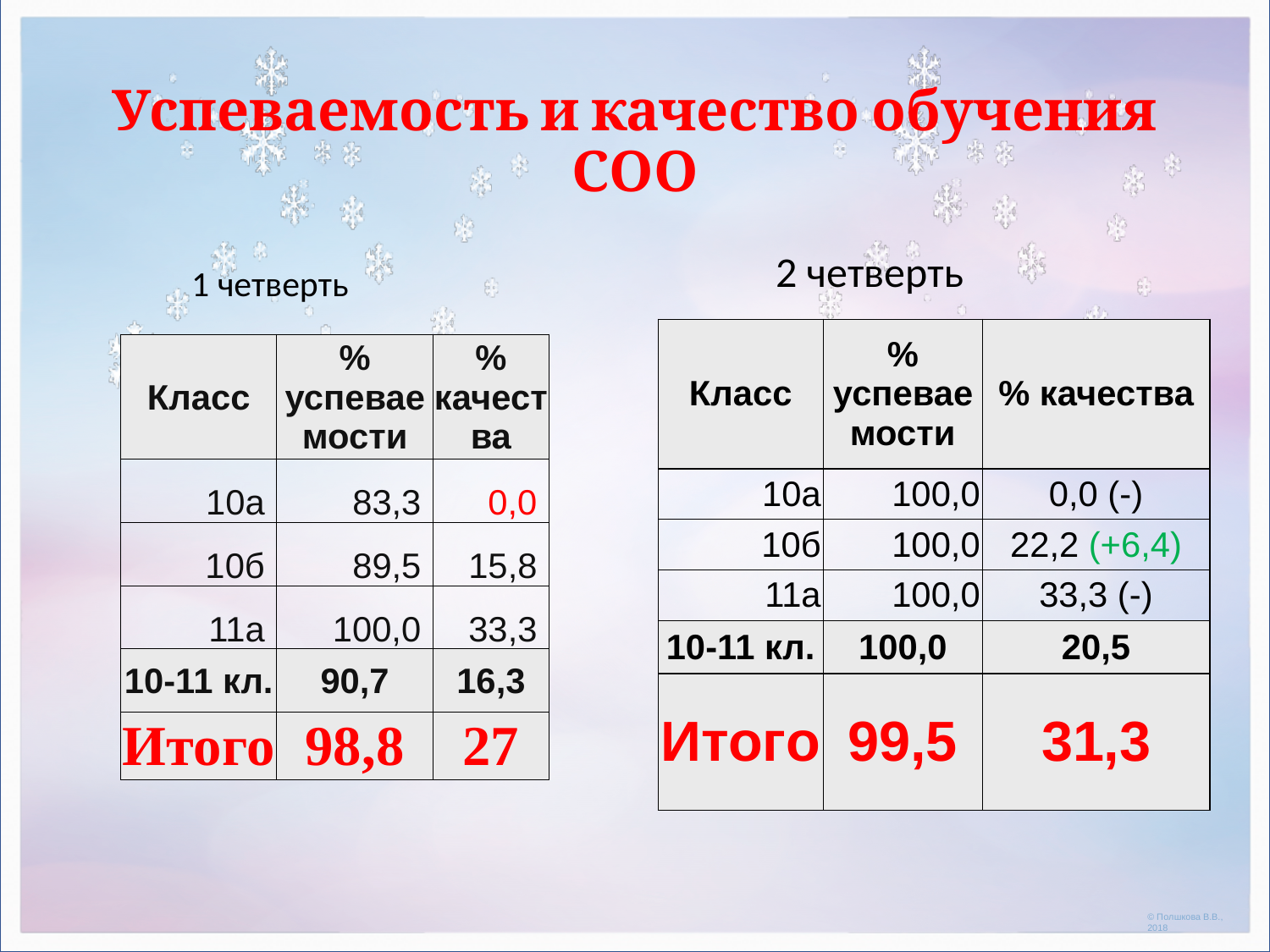

# Успеваемость и качество обучения СОО
2 четверть
1 четверть
| Класс | % успеваемости | % качества |
| --- | --- | --- |
| 10а | 100,0 | 0,0 (-) |
| 10б | 100,0 | 22,2 (+6,4) |
| 11а | 100,0 | 33,3 (-) |
| 10-11 кл. | 100,0 | 20,5 |
| Итого | 99,5 | 31,3 |
| Класс | % успеваемости | % качества |
| --- | --- | --- |
| 10а | 83,3 | 0,0 |
| 10б | 89,5 | 15,8 |
| 11а | 100,0 | 33,3 |
| 10-11 кл. | 90,7 | 16,3 |
| Итого | 98,8 | 27 |